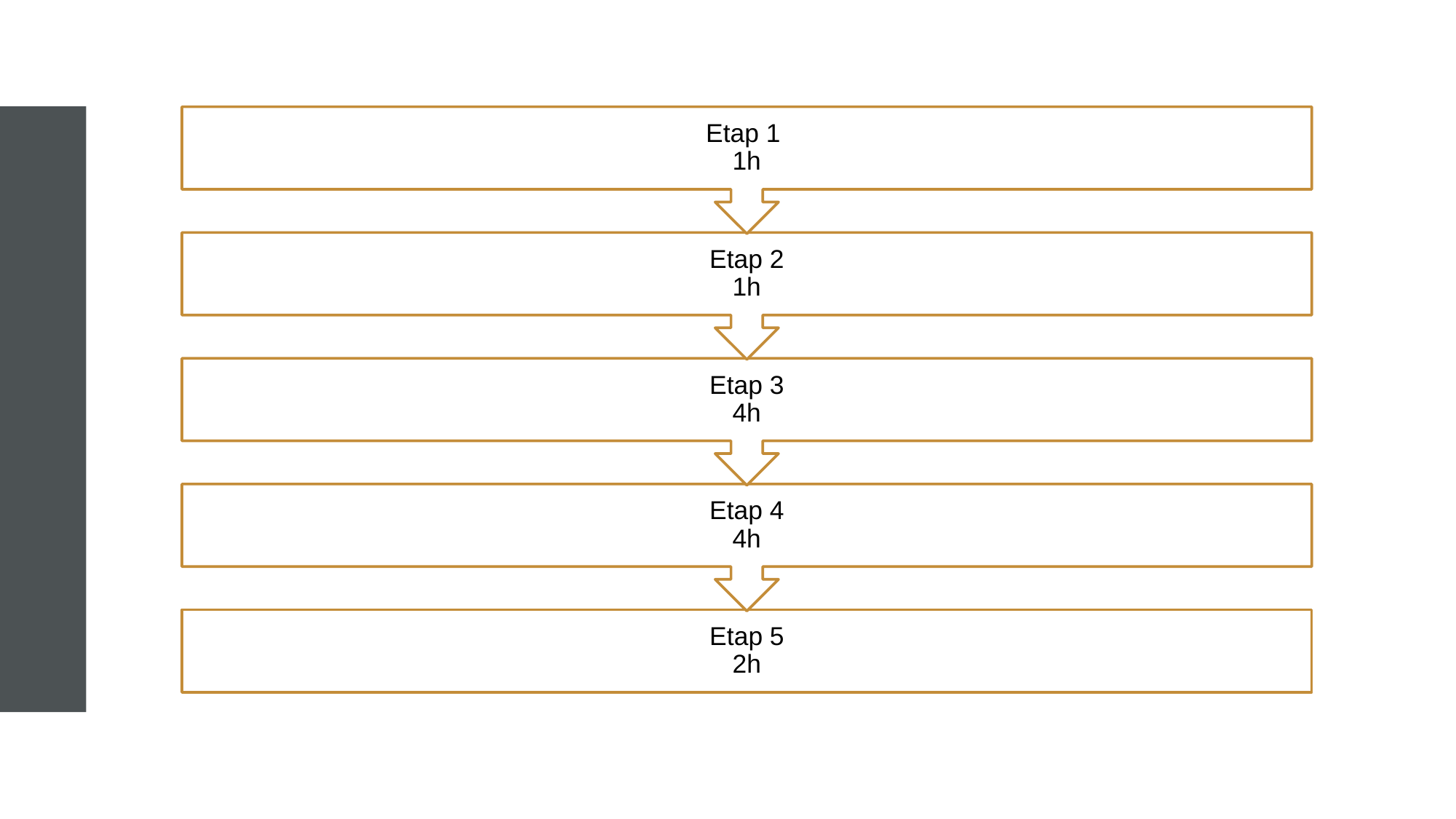

Etap 5
2h
Etap 4
4h
Etap 3
4h
Etap 2
1h
Etap 1
1h